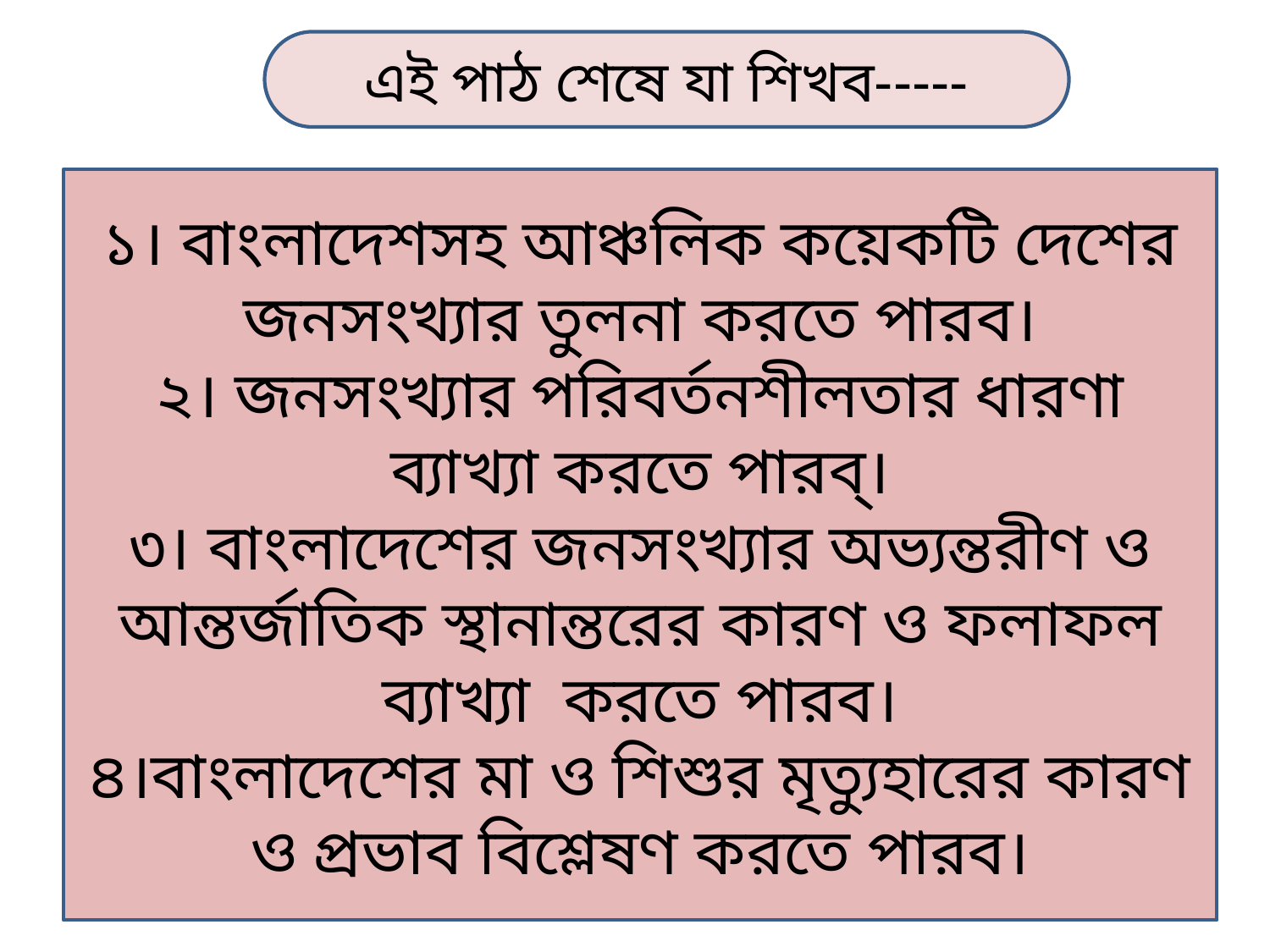

এই পাঠ শেষে যা শিখব-----
১। বাংলাদেশসহ আঞ্চলিক কয়েকটি দেশের জনসংখ্যার তুলনা করতে পারব।
২। জনসংখ্যার পরিবর্তনশীলতার ধারণা ব্যাখ্যা করতে পারব্।
৩। বাংলাদেশের জনসংখ্যার অভ্যন্তরীণ ও আন্তর্জাতিক স্থানান্তরের কারণ ও ফলাফল ব্যাখ্যা  করতে পারব।
৪।বাংলাদেশের মা ও শিশুর মৃত্যুহারের কারণ ও প্রভাব বিশ্লেষণ করতে পারব।